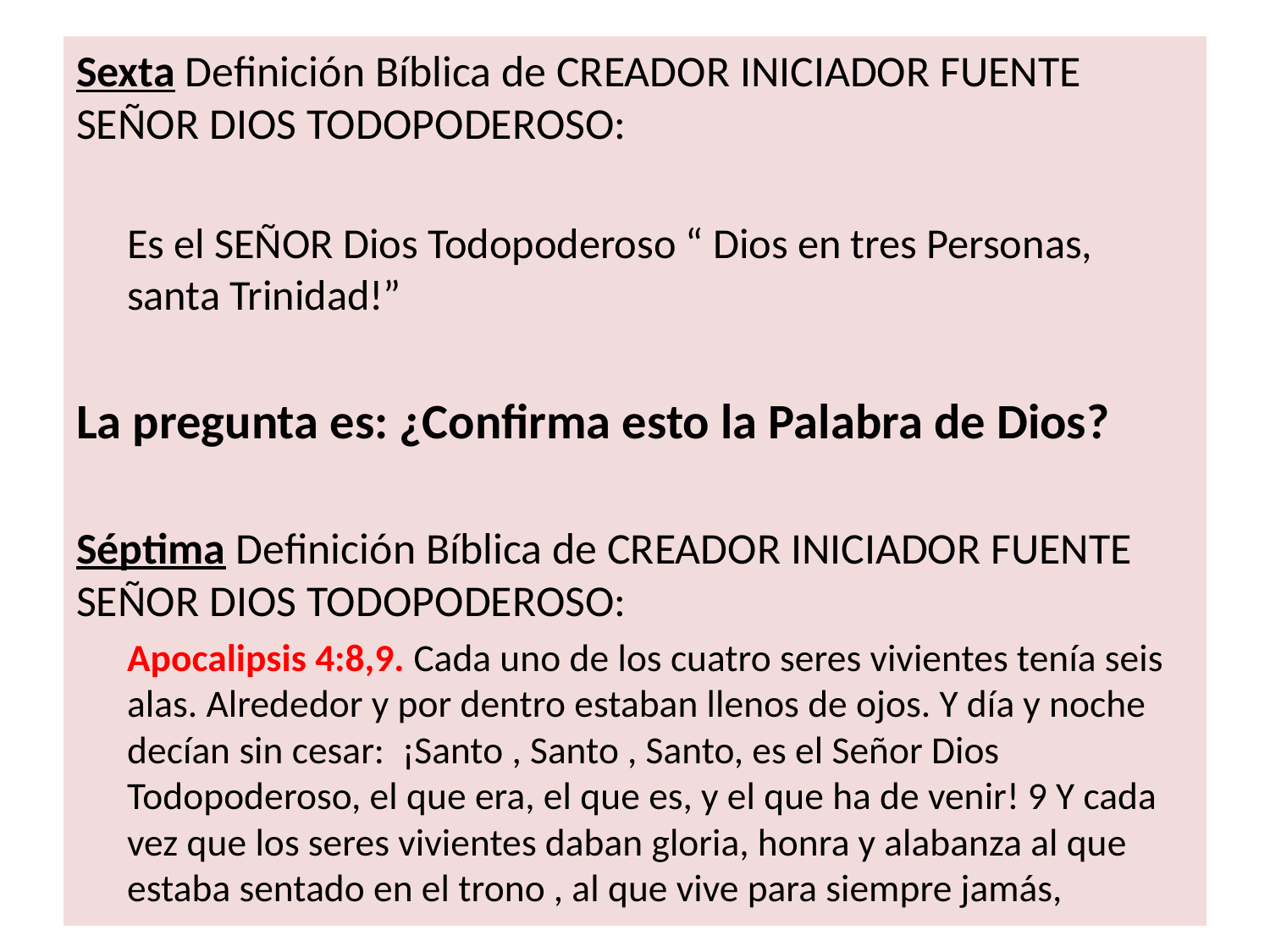

Sexta Definición Bíblica de CREADOR INICIADOR FUENTE SEÑOR DIOS TODOPODEROSO:

Es el SEÑOR Dios Todopoderoso “ Dios en tres Personas, santa Trinidad!”

La pregunta es: ¿Confirma esto la Palabra de Dios?

Séptima Definición Bíblica de CREADOR INICIADOR FUENTE SEÑOR DIOS TODOPODEROSO:
Apocalipsis 4:8,9. Cada uno de los cuatro seres vivientes tenía seis alas. Alrededor y por dentro estaban llenos de ojos. Y día y noche decían sin cesar:  ¡Santo , Santo , Santo, es el Señor Dios Todopoderoso, el que era, el que es, y el que ha de venir! 9 Y cada vez que los seres vivientes daban gloria, honra y alabanza al que estaba sentado en el trono , al que vive para siempre jamás,